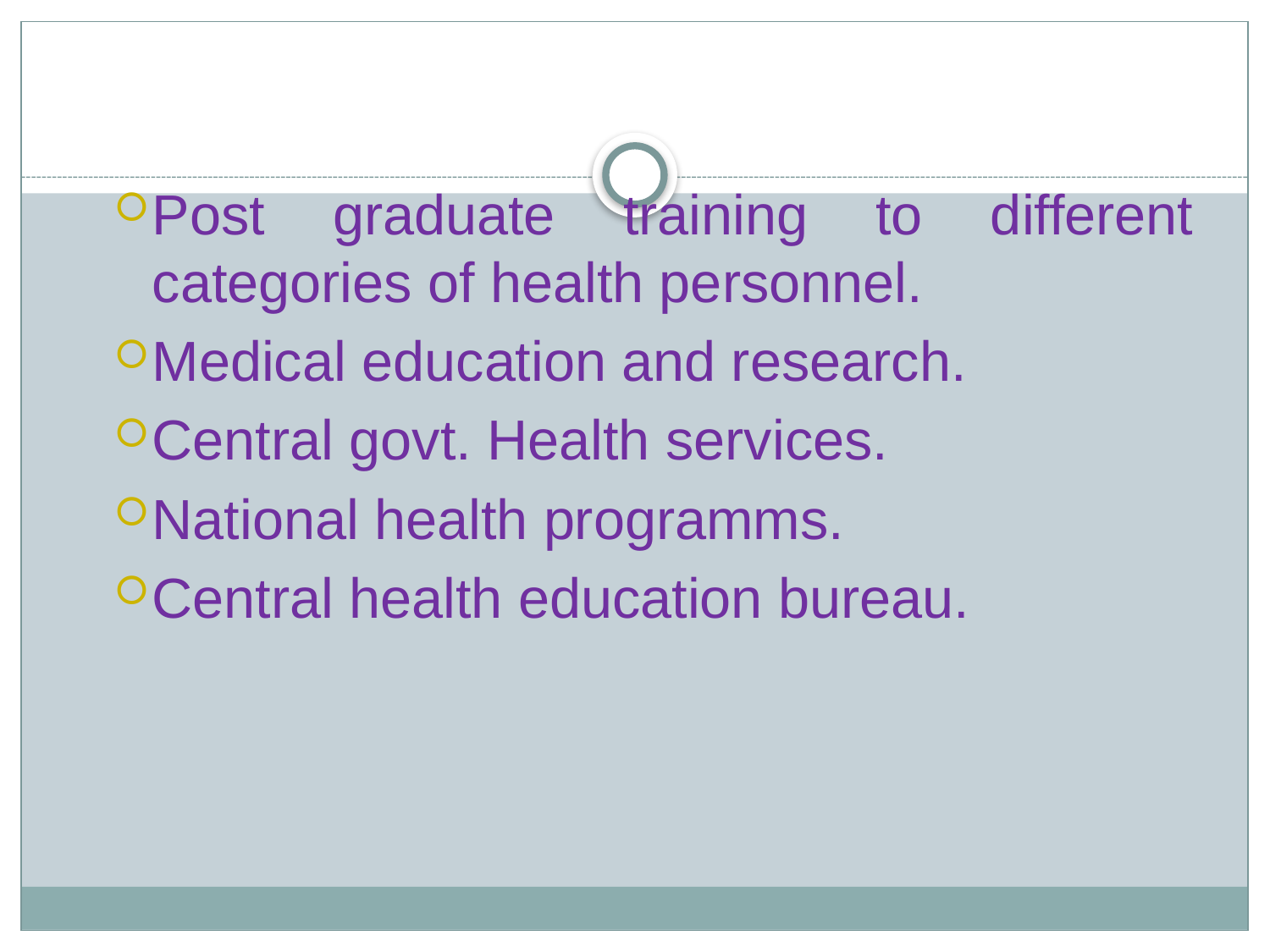

Post graduate training to different categories of health personnel.
Medical education and research.
Central govt. Health services.
National health programms.
Central health education bureau.